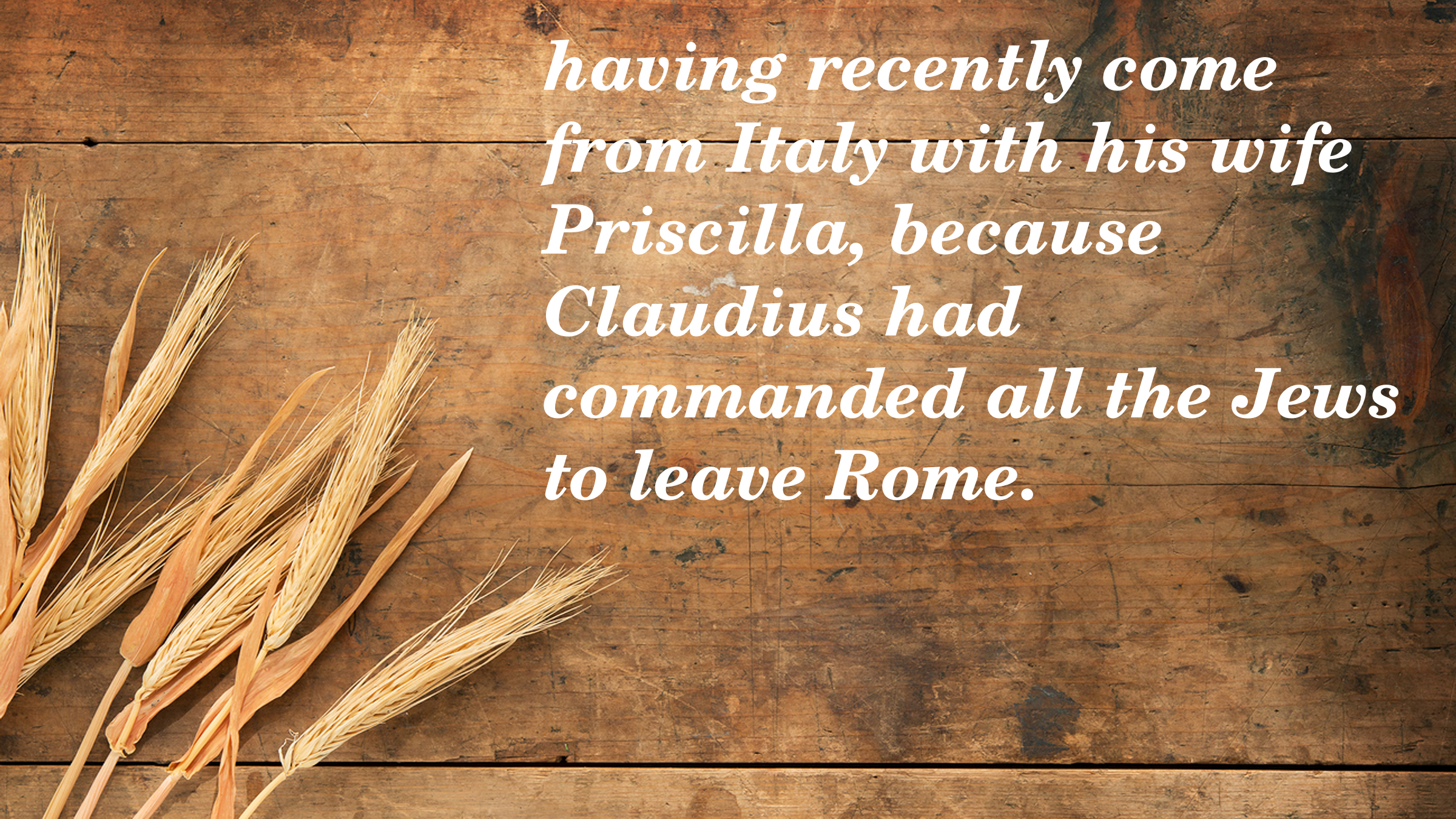

having recently come from Italy with his wife Priscilla, because Claudius had commanded all the Jews to leave Rome.